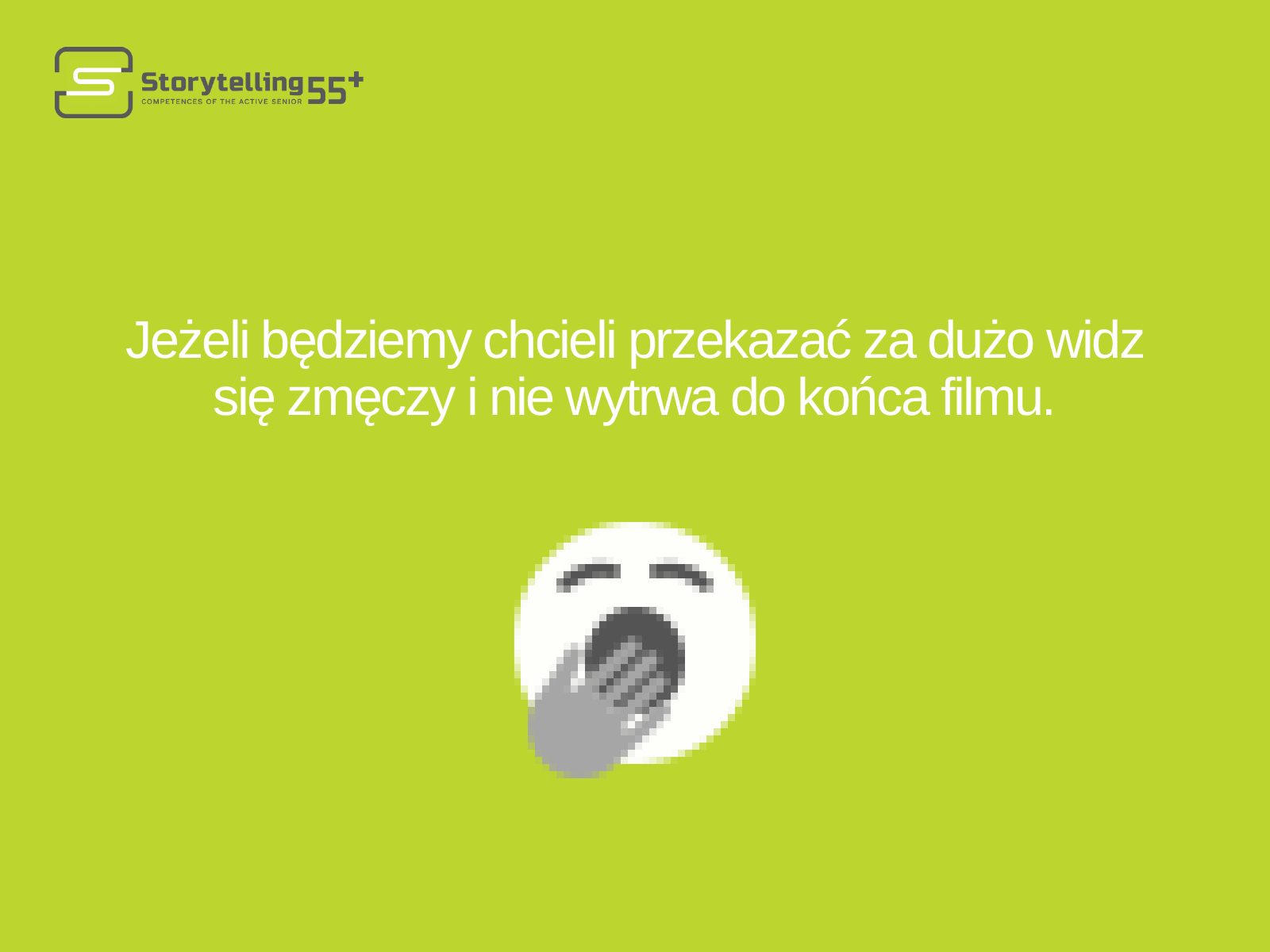

Jeżeli będziemy chcieli przekazać za dużo widz się zmęczy i nie wytrwa do końca filmu.